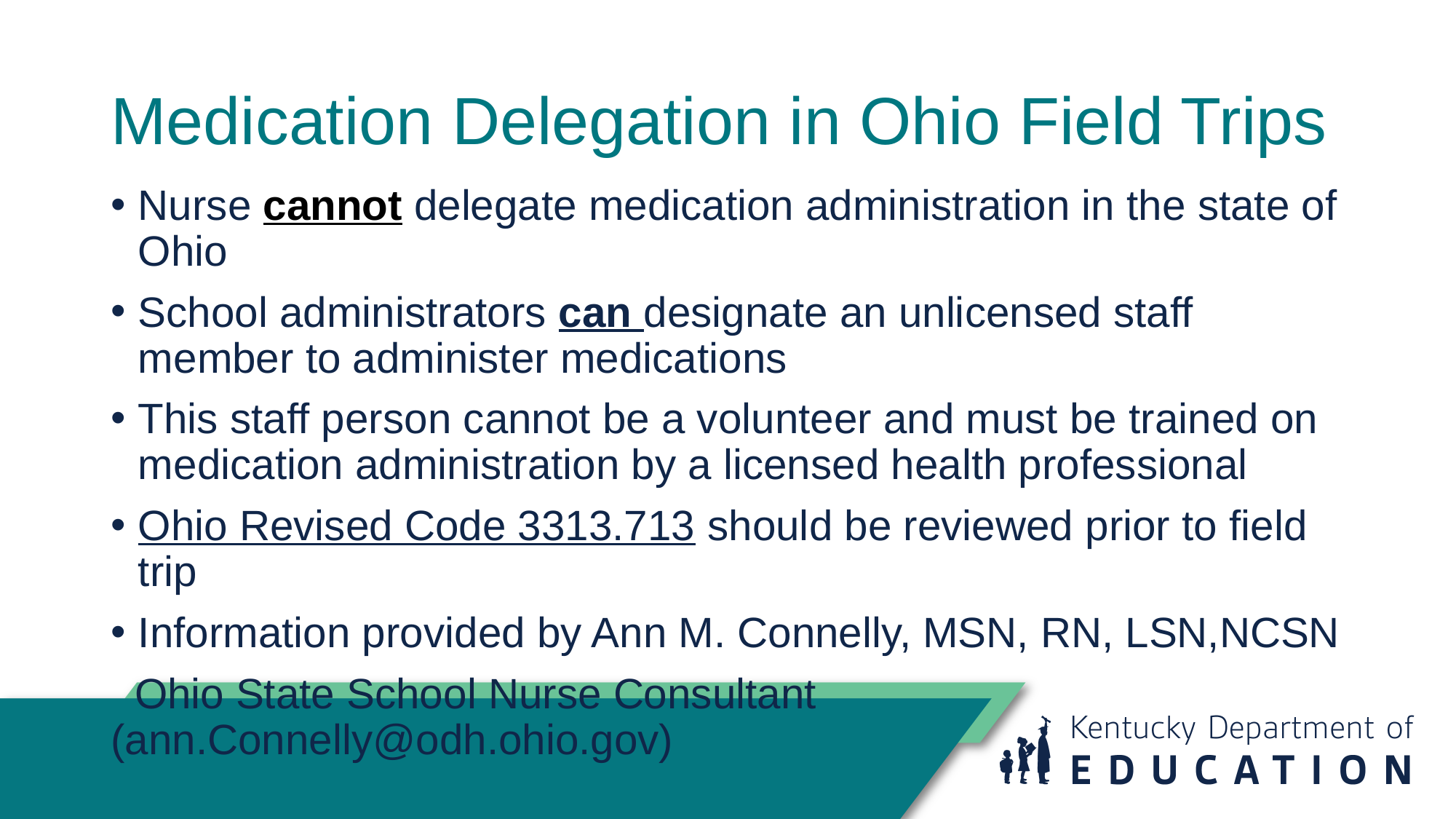

# Medication Delegation in Ohio Field Trips
Nurse cannot delegate medication administration in the state of Ohio
School administrators can designate an unlicensed staff member to administer medications
This staff person cannot be a volunteer and must be trained on medication administration by a licensed health professional
Ohio Revised Code 3313.713 should be reviewed prior to field trip
Information provided by Ann M. Connelly, MSN, RN, LSN,NCSN
  Ohio State School Nurse Consultant (ann.Connelly@odh.ohio.gov)